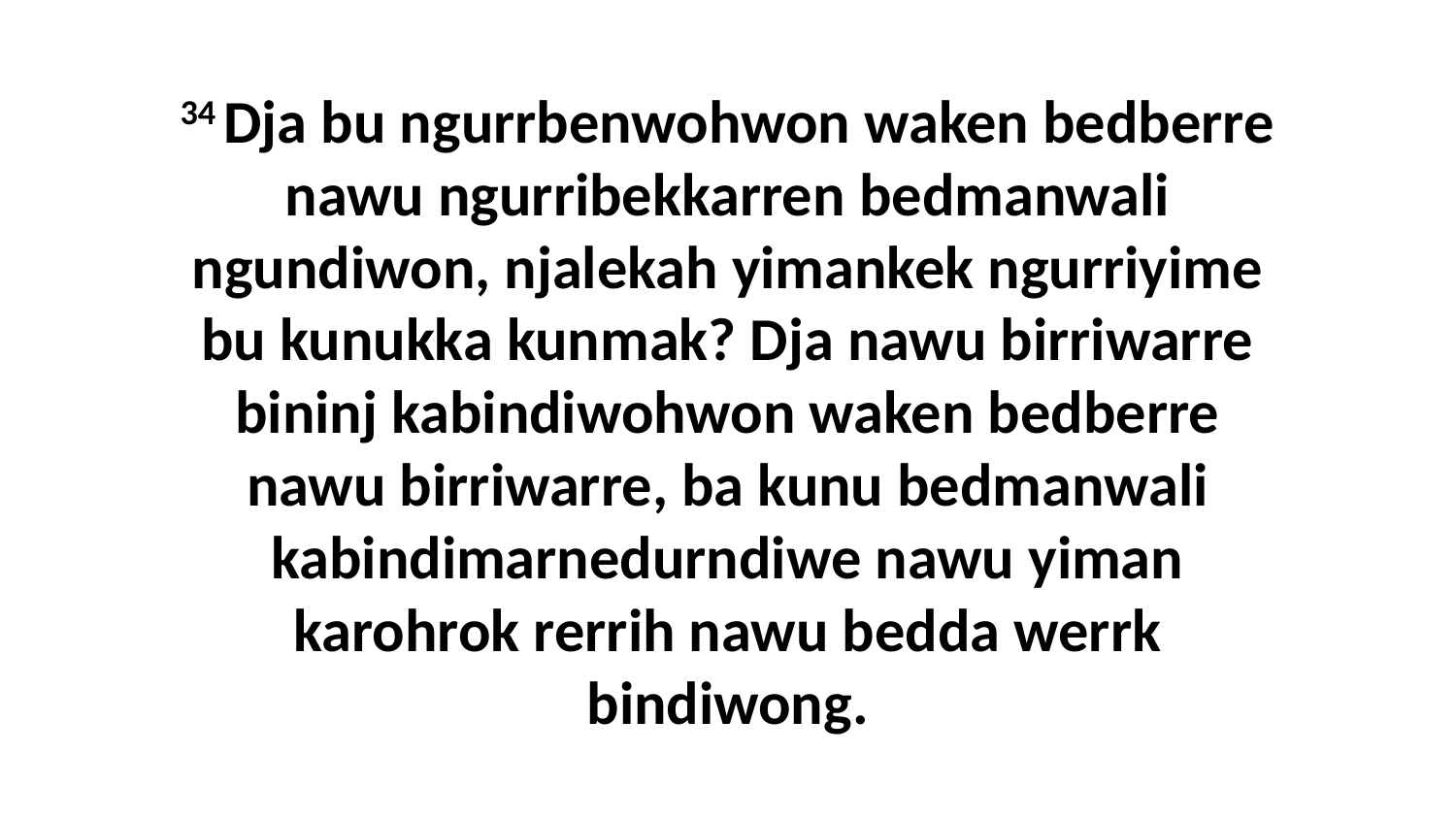

34 Dja bu ngurrbenwohwon waken bedberre nawu ngurribekkarren bedmanwali ngundiwon, njalekah yimankek ngurriyime bu kunukka kunmak? Dja nawu birriwarre bininj kabindiwohwon waken bedberre nawu birriwarre, ba kunu bedmanwali kabindimarnedurndiwe nawu yiman karohrok rerrih nawu bedda werrk bindiwong.